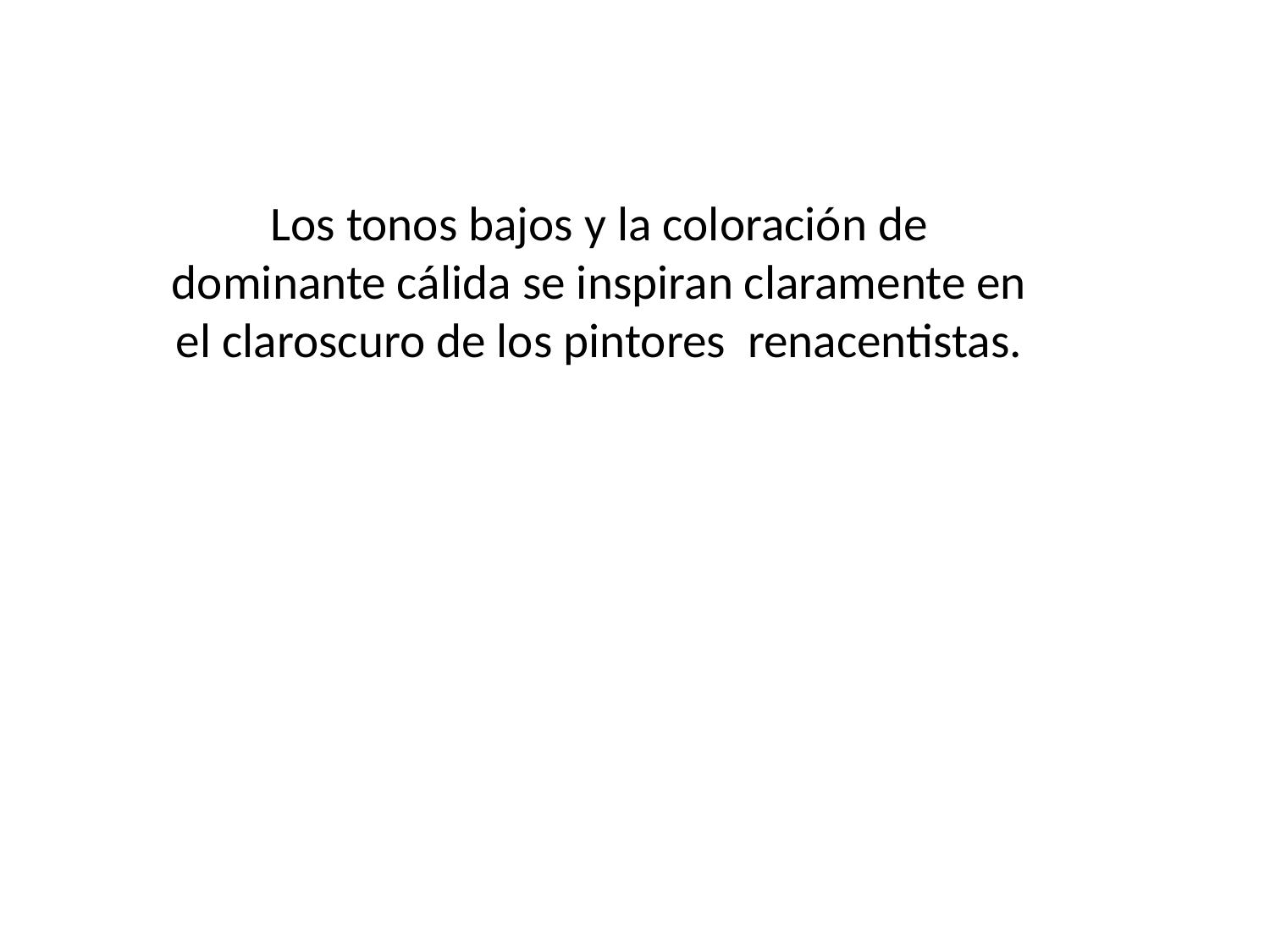

Los tonos bajos y la coloración de dominante cálida se inspiran claramente en el claroscuro de los pintores  renacentistas.